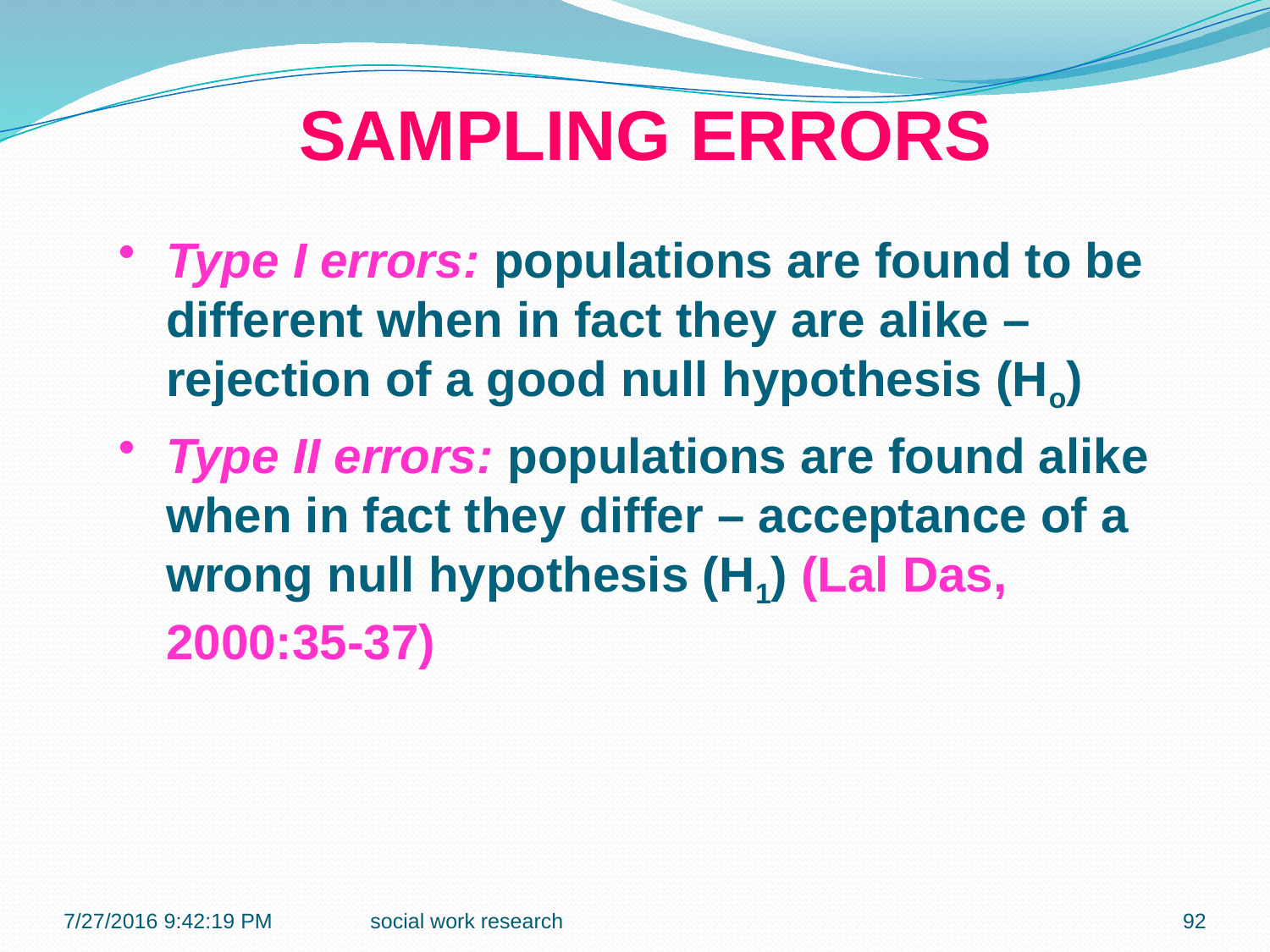

SAMPLING ERRORS
Type I errors: populations are found to be different when in fact they are alike – rejection of a good null hypothesis (Ho)
Type II errors: populations are found alike when in fact they differ – acceptance of a wrong null hypothesis (H1) (Lal Das, 2000:35-37)
7/27/2016 9:42:19 PM
social work research
92